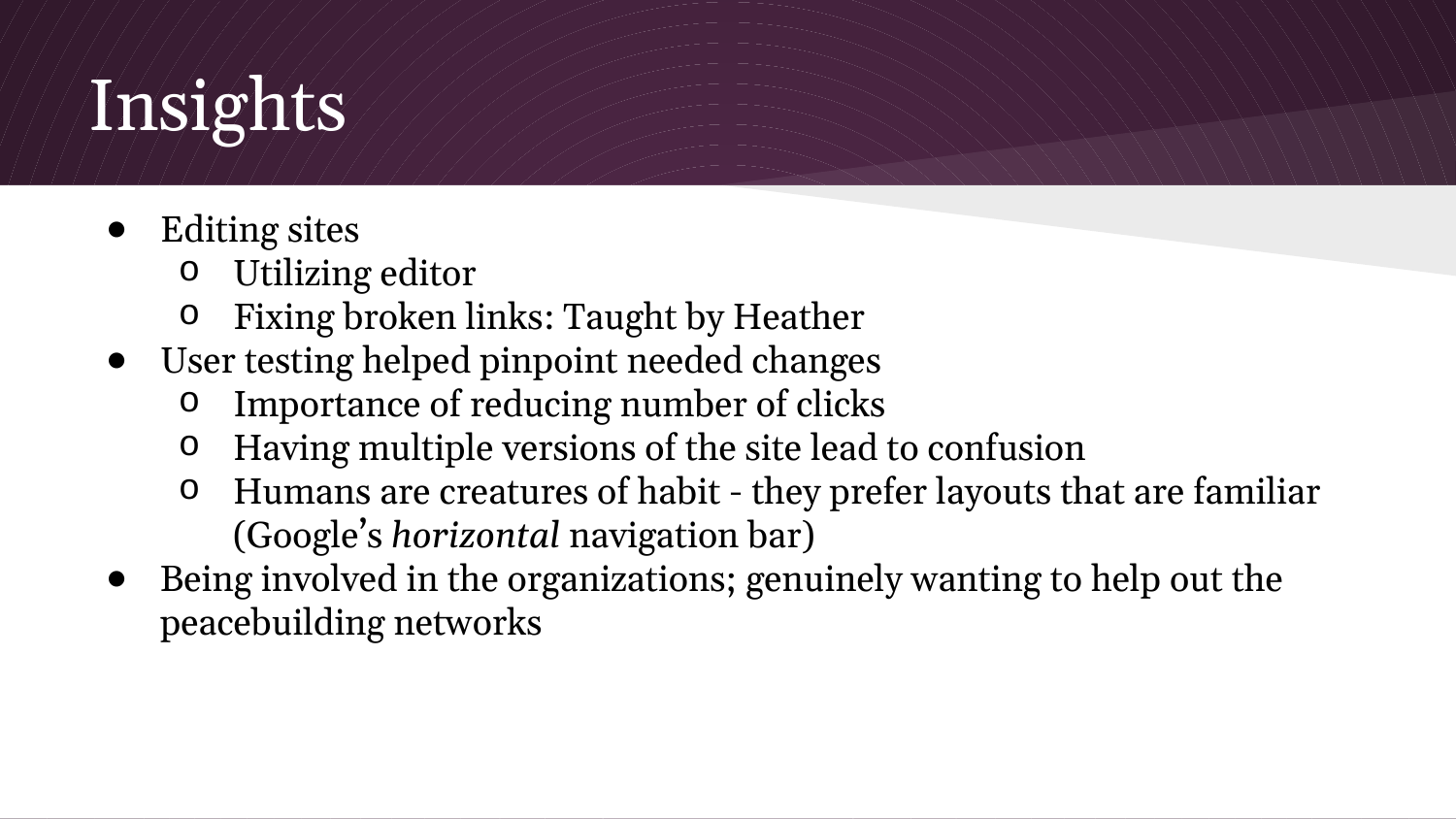

# Insights
Editing sites
Utilizing editor
Fixing broken links: Taught by Heather
User testing helped pinpoint needed changes
Importance of reducing number of clicks
Having multiple versions of the site lead to confusion
Humans are creatures of habit - they prefer layouts that are familiar (Google’s horizontal navigation bar)
Being involved in the organizations; genuinely wanting to help out the peacebuilding networks